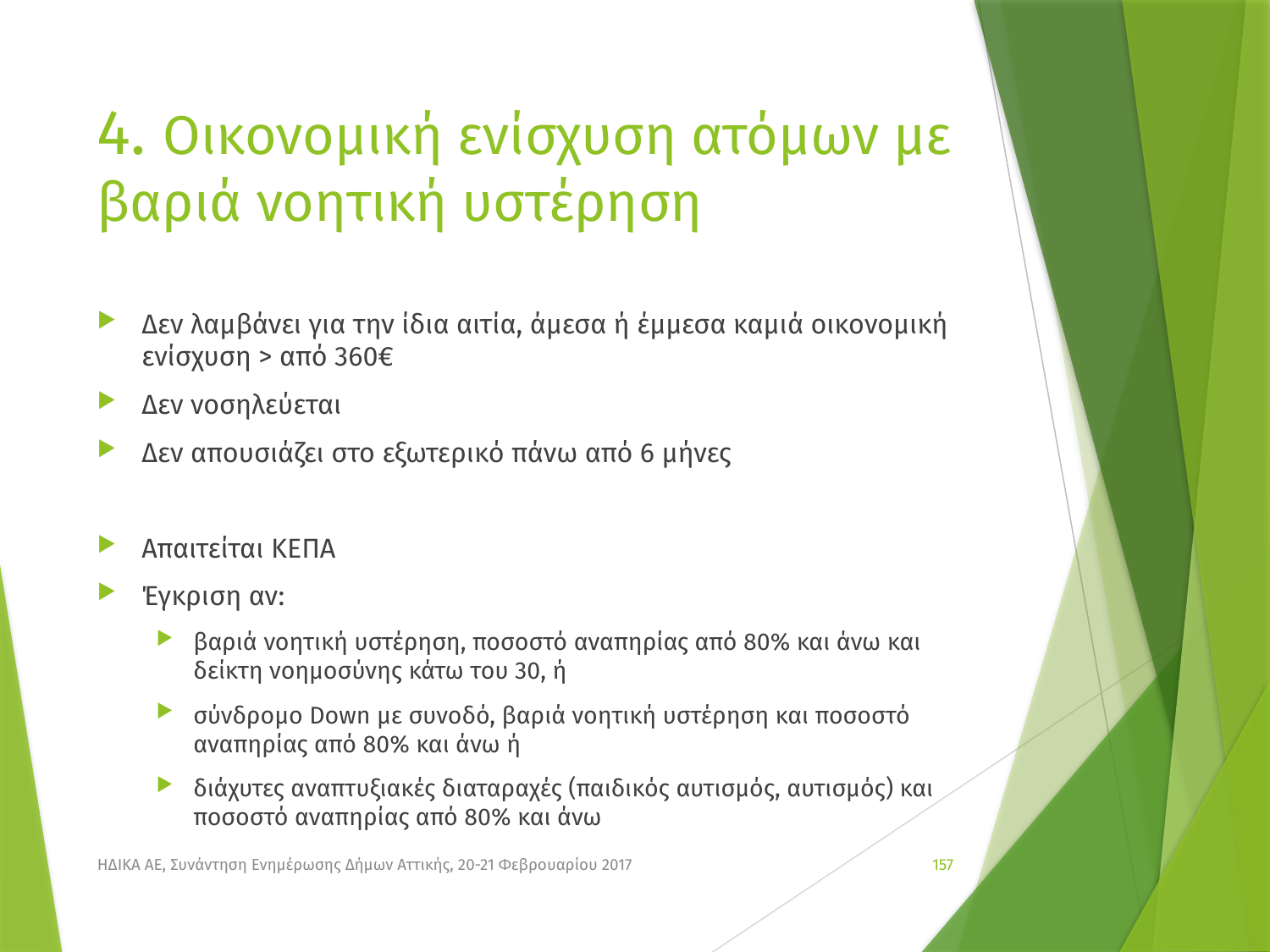

# 4. Οικονομική ενίσχυση ατόμων με βαριά νοητική υστέρηση
Δεν λαμβάνει για την ίδια αιτία, άμεσα ή έμμεσα καμιά οικονομική ενίσχυση > από 360€
Δεν νοσηλεύεται
Δεν απουσιάζει στο εξωτερικό πάνω από 6 μήνες

Απαιτείται ΚΕΠΑ
Έγκριση αν:
βαριά νοητική υστέρηση, ποσοστό αναπηρίας από 80% και άνω και δείκτη νοημοσύνης κάτω του 30, ή
σύνδρομο Down με συνοδό, βαριά νοητική υστέρηση και ποσοστό αναπηρίας από 80% και άνω ή
διάχυτες αναπτυξιακές διαταραχές (παιδικός αυτισμός, αυτισμός) και ποσοστό αναπηρίας από 80% και άνω
ΗΔΙΚΑ ΑΕ, Συνάντηση Ενημέρωσης Δήμων Αττικής, 20-21 Φεβρουαρίου 2017
157